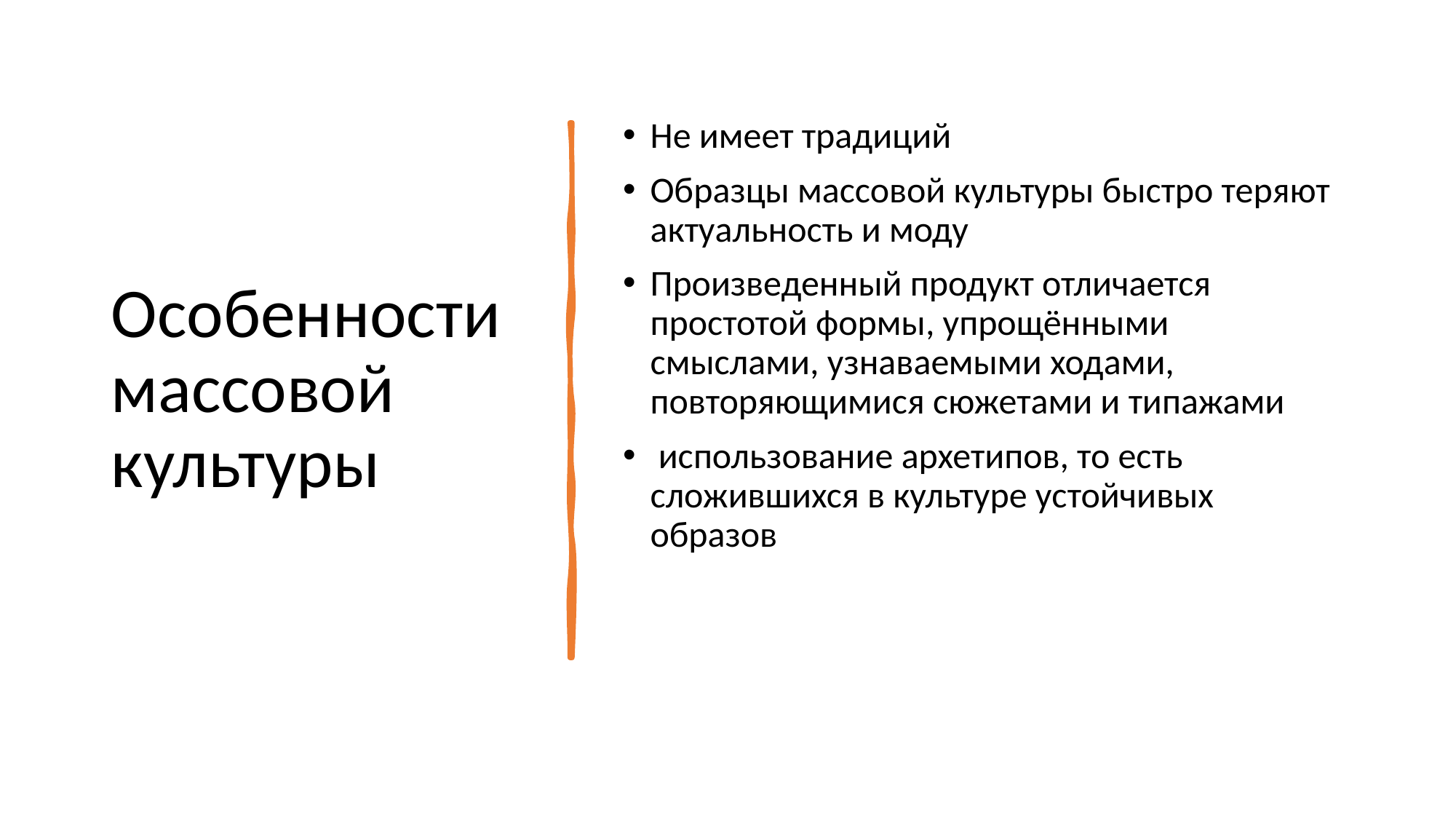

# Особенности массовой культуры
Не имеет традиций
Образцы массовой культуры быстро теряют актуальность и моду
Произведенный продукт отличается простотой формы, упрощёнными смыслами, узнаваемыми ходами, повторяющимися сюжетами и типажами
 использование архетипов, то есть сложившихся в культуре устойчивых образов